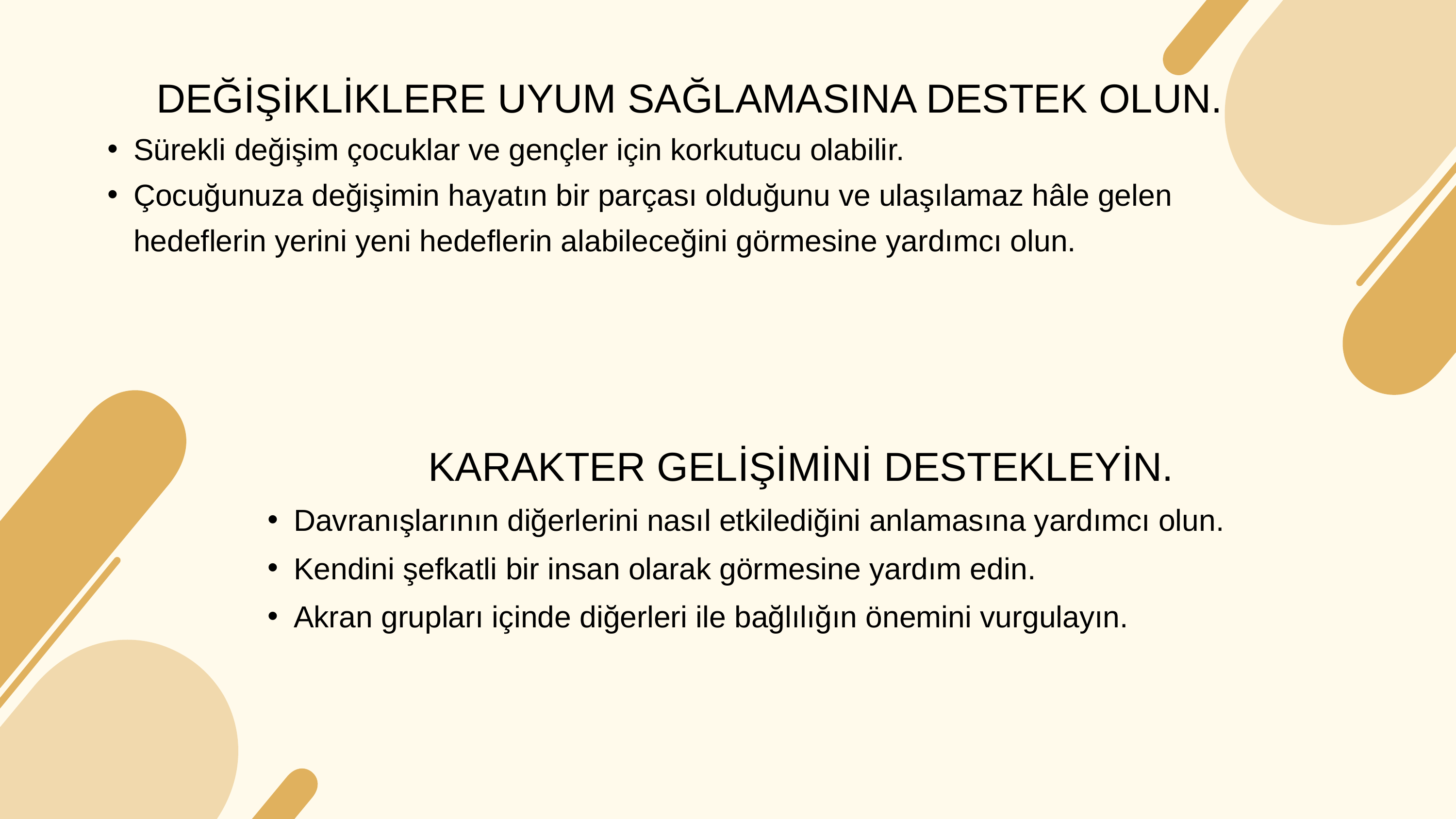

DEĞİŞİKLİKLERE UYUM SAĞLAMASINA DESTEK OLUN.
Sürekli değişim çocuklar ve gençler için korkutucu olabilir.
Çocuğunuza değişimin hayatın bir parçası olduğunu ve ulaşılamaz hâle gelen hedeflerin yerini yeni hedeflerin alabileceğini görmesine yardımcı olun.

KARAKTER GELİŞİMİNİ DESTEKLEYİN.
Davranışlarının diğerlerini nasıl etkilediğini anlamasına yardımcı olun.
Kendini şefkatli bir insan olarak görmesine yardım edin.
Akran grupları içinde diğerleri ile bağlılığın önemini vurgulayın.